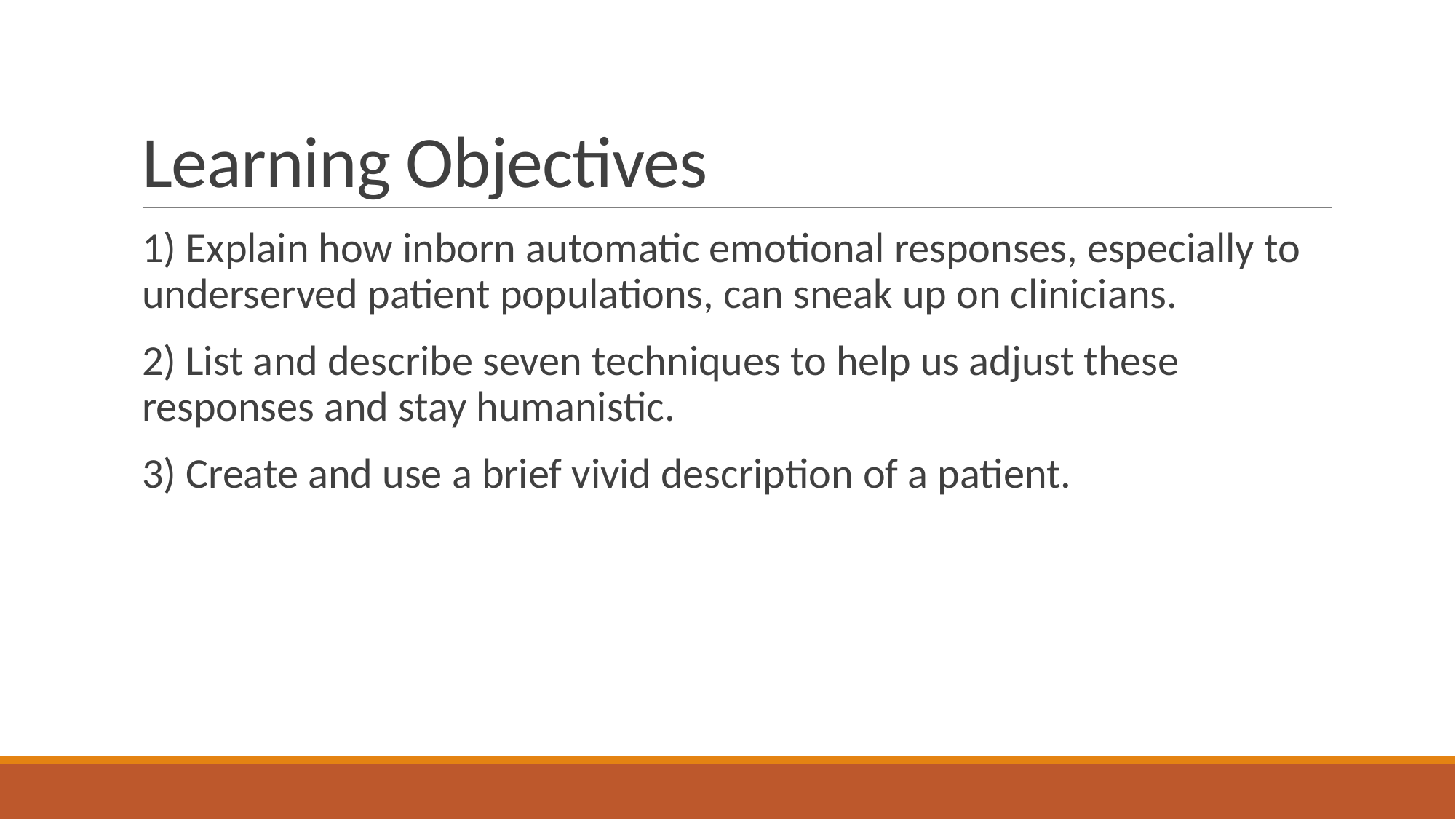

# Learning Objectives
1) Explain how inborn automatic emotional responses, especially to underserved patient populations, can sneak up on clinicians.
2) List and describe seven techniques to help us adjust these responses and stay humanistic.
3) Create and use a brief vivid description of a patient.